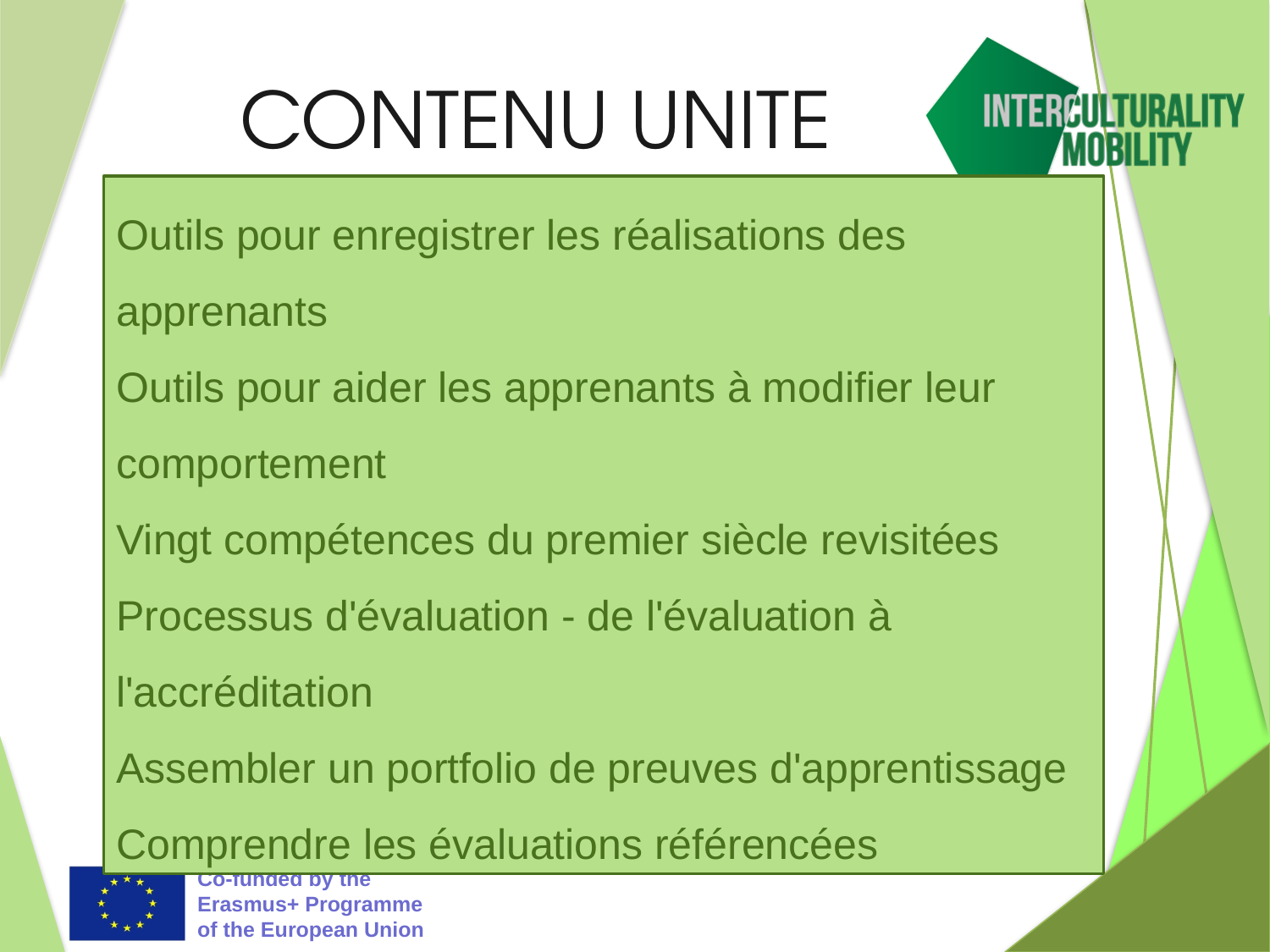

# CONTENU UNITE
Outils pour enregistrer les réalisations des apprenants
Outils pour aider les apprenants à modifier leur comportement
Vingt compétences du premier siècle revisitées Processus d'évaluation - de l'évaluation à l'accréditation
Assembler un portfolio de preuves d'apprentissage Comprendre les évaluations référencées